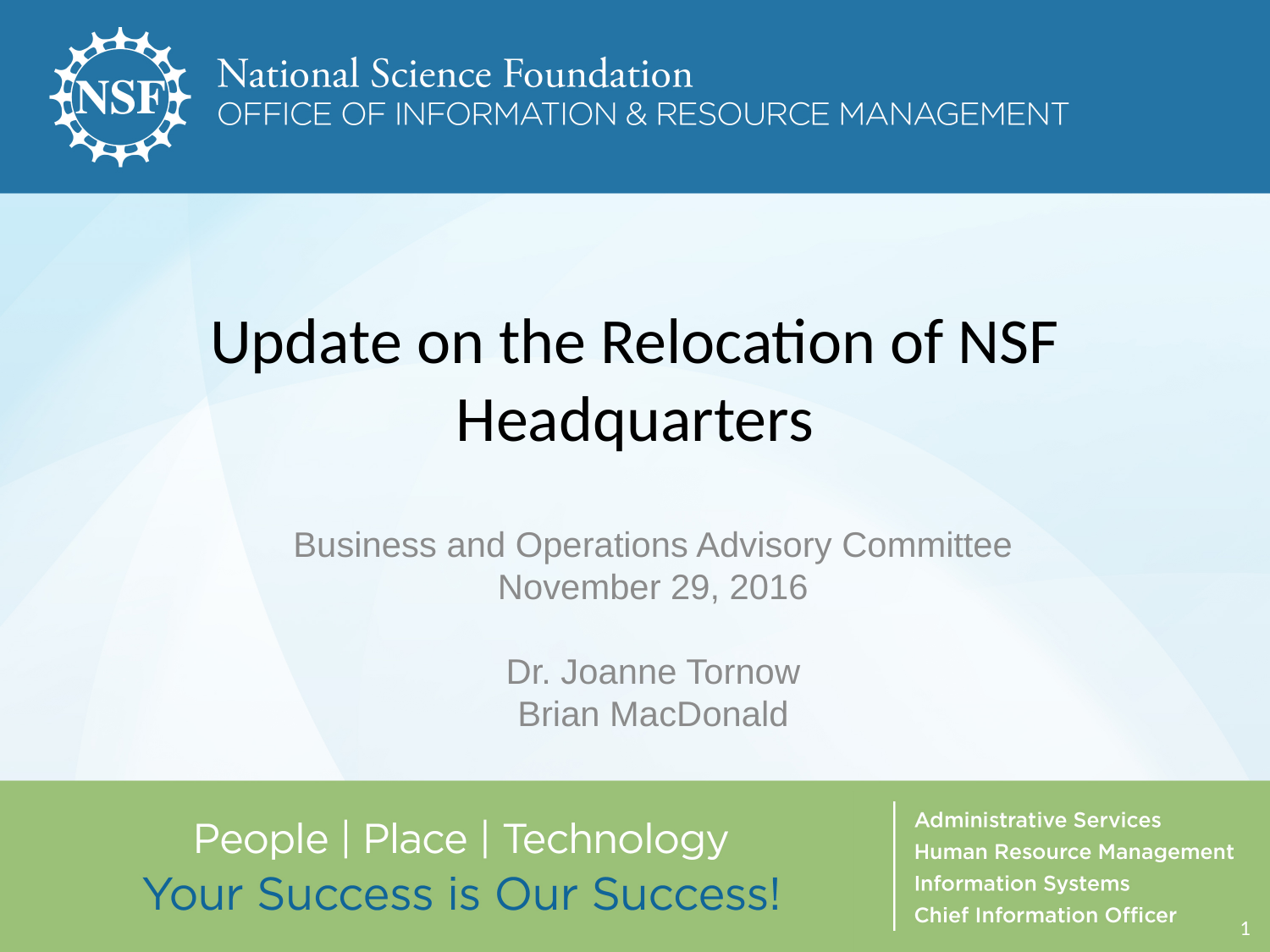

# Update on the Relocation of NSF Headquarters
Business and Operations Advisory Committee
November 29, 2016

Dr. Joanne Tornow
Brian MacDonald